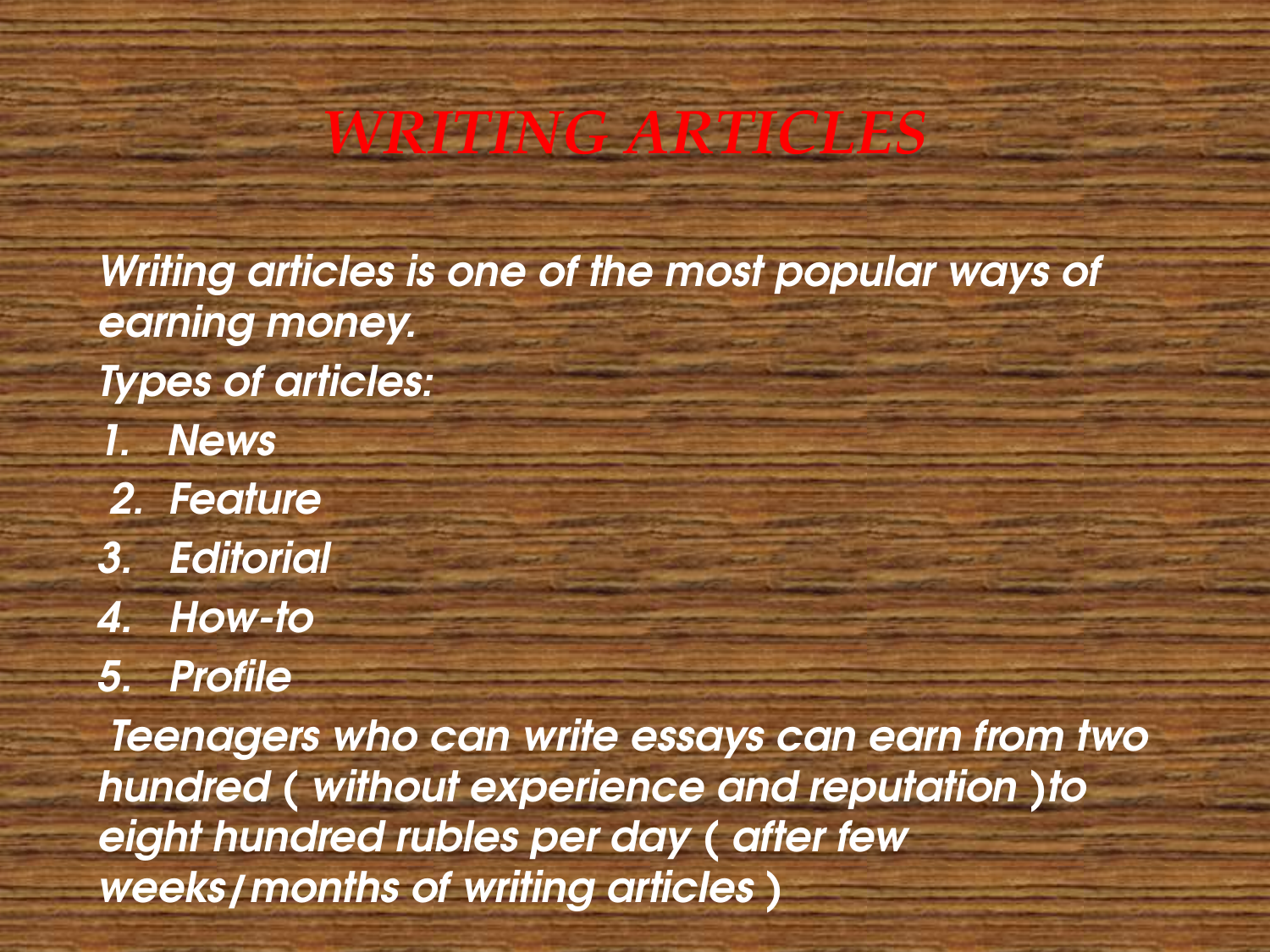

# Writing articles
Writing articles is one of the most popular ways of earning money.
Types of articles:
1.   News
 2.  Feature
3.   Editorial
4.   How-to
5.   Profile
 Teenagers who can write essays can earn from two hundred ( without experience and reputation )to eight hundred rubles per day ( after few weeks/months of writing articles )